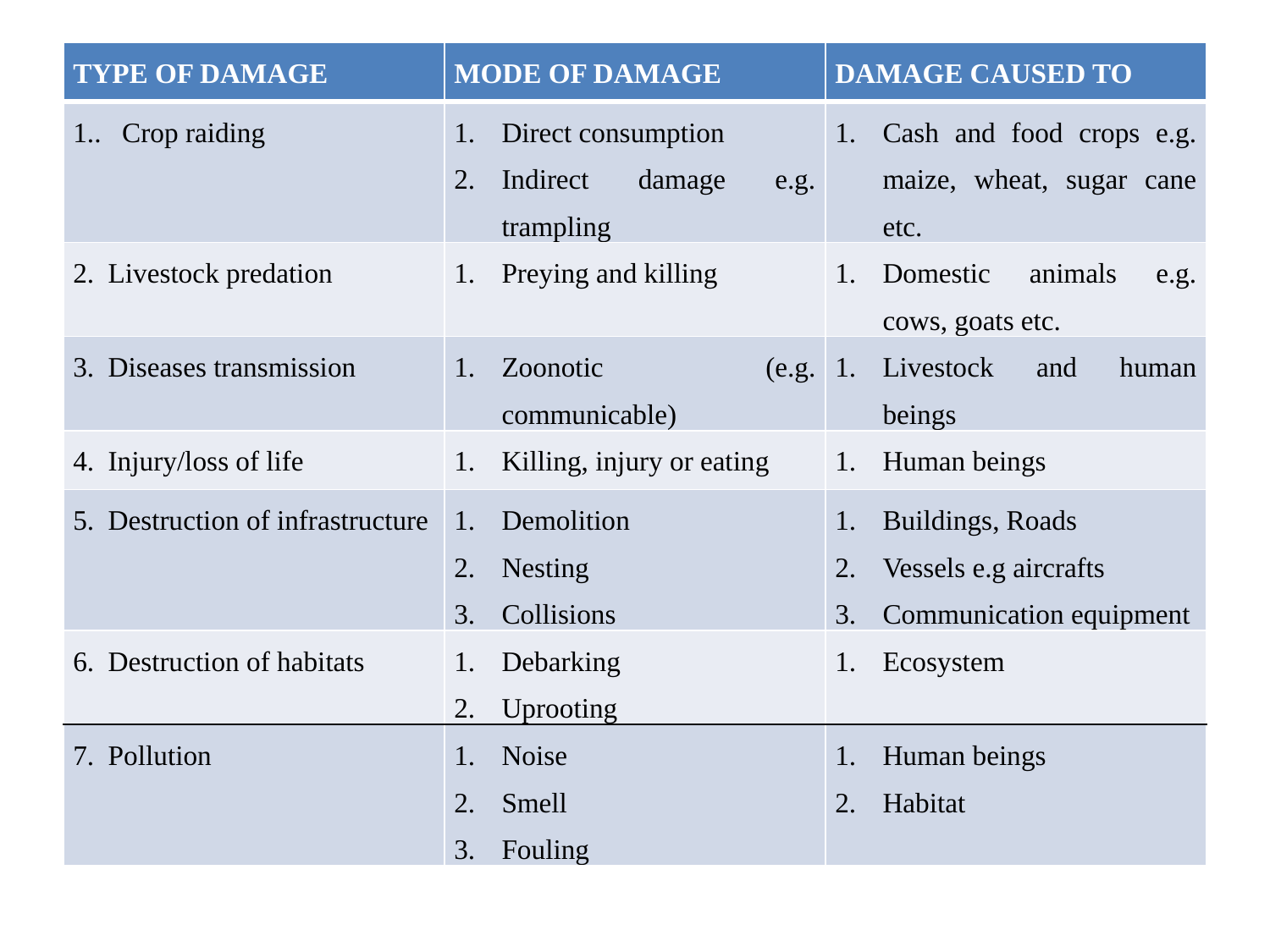

| TYPE OF DAMAGE | MODE OF DAMAGE | DAMAGE CAUSED TO |
| --- | --- | --- |
| 1.. Crop raiding | Direct consumption Indirect damage e.g. trampling | Cash and food crops e.g. maize, wheat, sugar cane etc. |
| 2. Livestock predation | Preying and killing | Domestic animals e.g. cows, goats etc. |
| 3. Diseases transmission | Zoonotic (e.g. communicable) | Livestock and human beings |
| 4. Injury/loss of life | Killing, injury or eating | Human beings |
| 5. Destruction of infrastructure | Demolition Nesting Collisions | Buildings, Roads Vessels e.g aircrafts Communication equipment |
| 6. Destruction of habitats | Debarking Uprooting | Ecosystem |
| 7. Pollution | Noise Smell Fouling | Human beings Habitat |